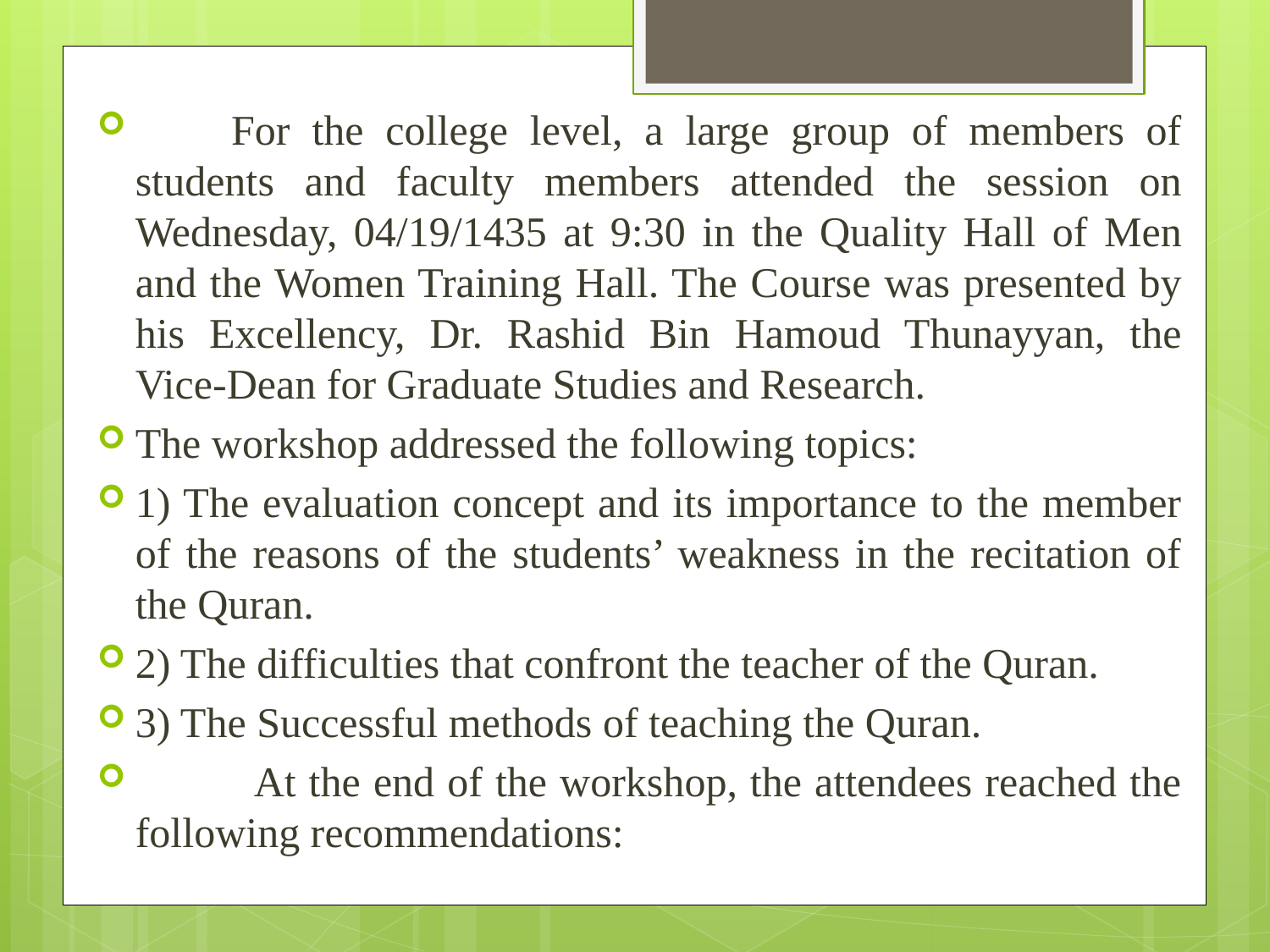

For the college level, a large group of members of students and faculty members attended the session on Wednesday, 04/19/1435 at 9:30 in the Quality Hall of Men and the Women Training Hall. The Course was presented by his Excellency, Dr. Rashid Bin Hamoud Thunayyan, the Vice-Dean for Graduate Studies and Research.
The workshop addressed the following topics:
1) The evaluation concept and its importance to the member of the reasons of the students’ weakness in the recitation of the Quran.
2) The difficulties that confront the teacher of the Quran.
3) The Successful methods of teaching the Quran.
           At the end of the workshop, the attendees reached the following recommendations: